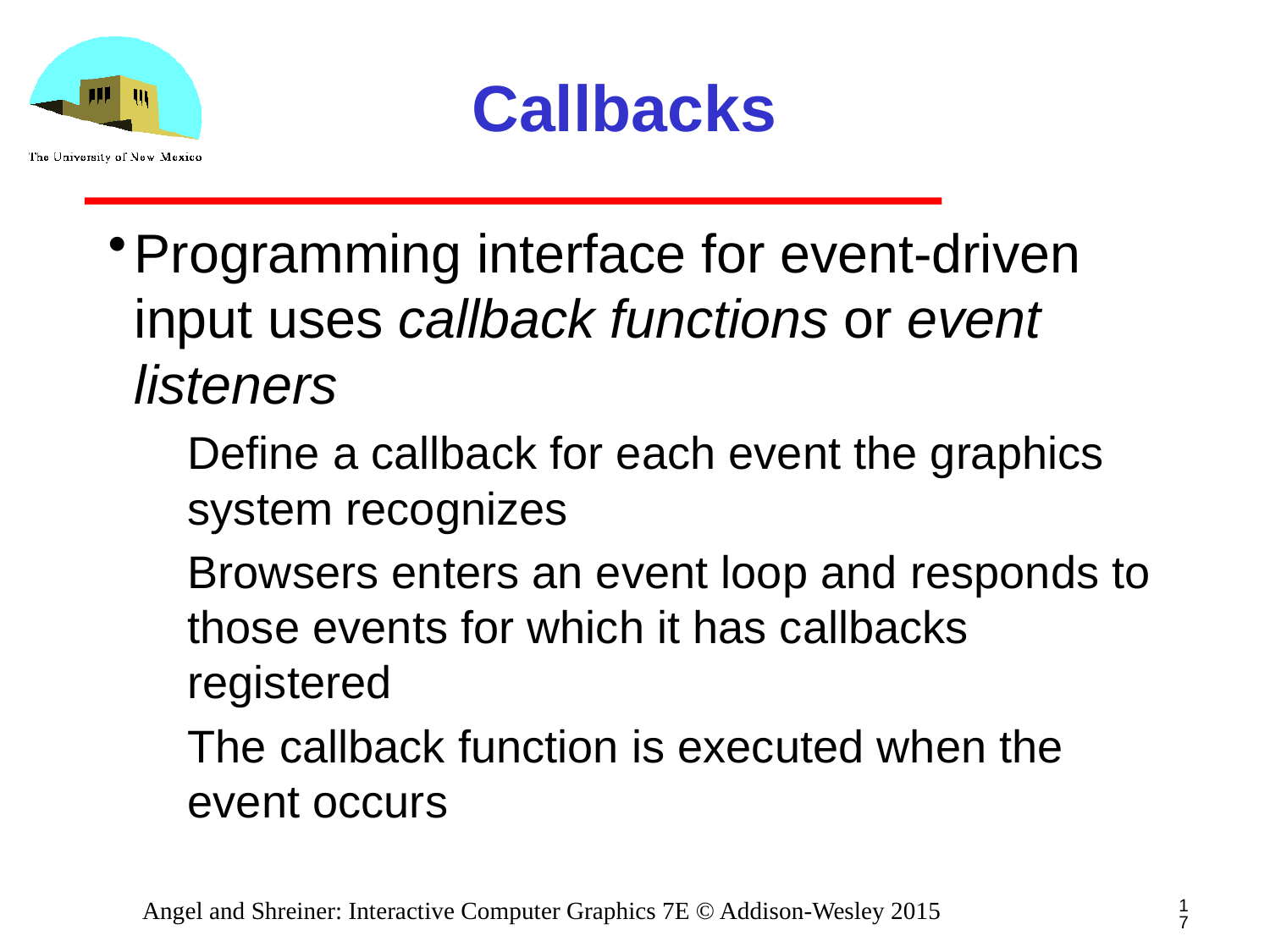

# Callbacks
Programming interface for event-driven input uses callback functions or event listeners
Define a callback for each event the graphics system recognizes
Browsers enters an event loop and responds to those events for which it has callbacks registered
The callback function is executed when the event occurs
17
Angel and Shreiner: Interactive Computer Graphics 7E © Addison-Wesley 2015